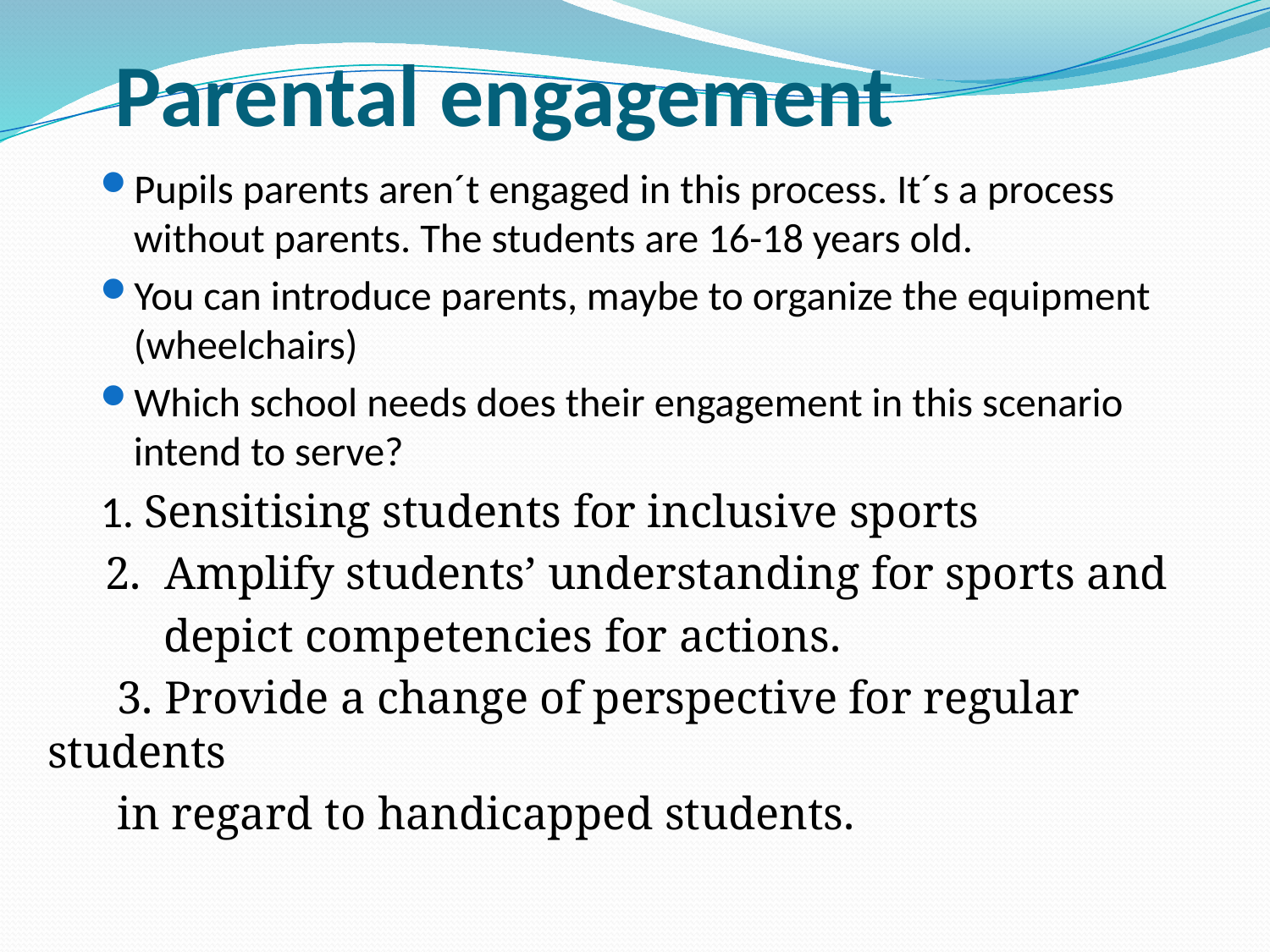

# Parental engagement
Pupils parents aren´t engaged in this process. It´s a process without parents. The students are 16-18 years old.
You can introduce parents, maybe to organize the equipment (wheelchairs)
Which school needs does their engagement in this scenario intend to serve?
1. Sensitising students for inclusive sports
     2.  Amplify students’ understanding for sports and
          depict competencies for actions.
      3. Provide a change of perspective for regular students
      in regard to handicapped students.